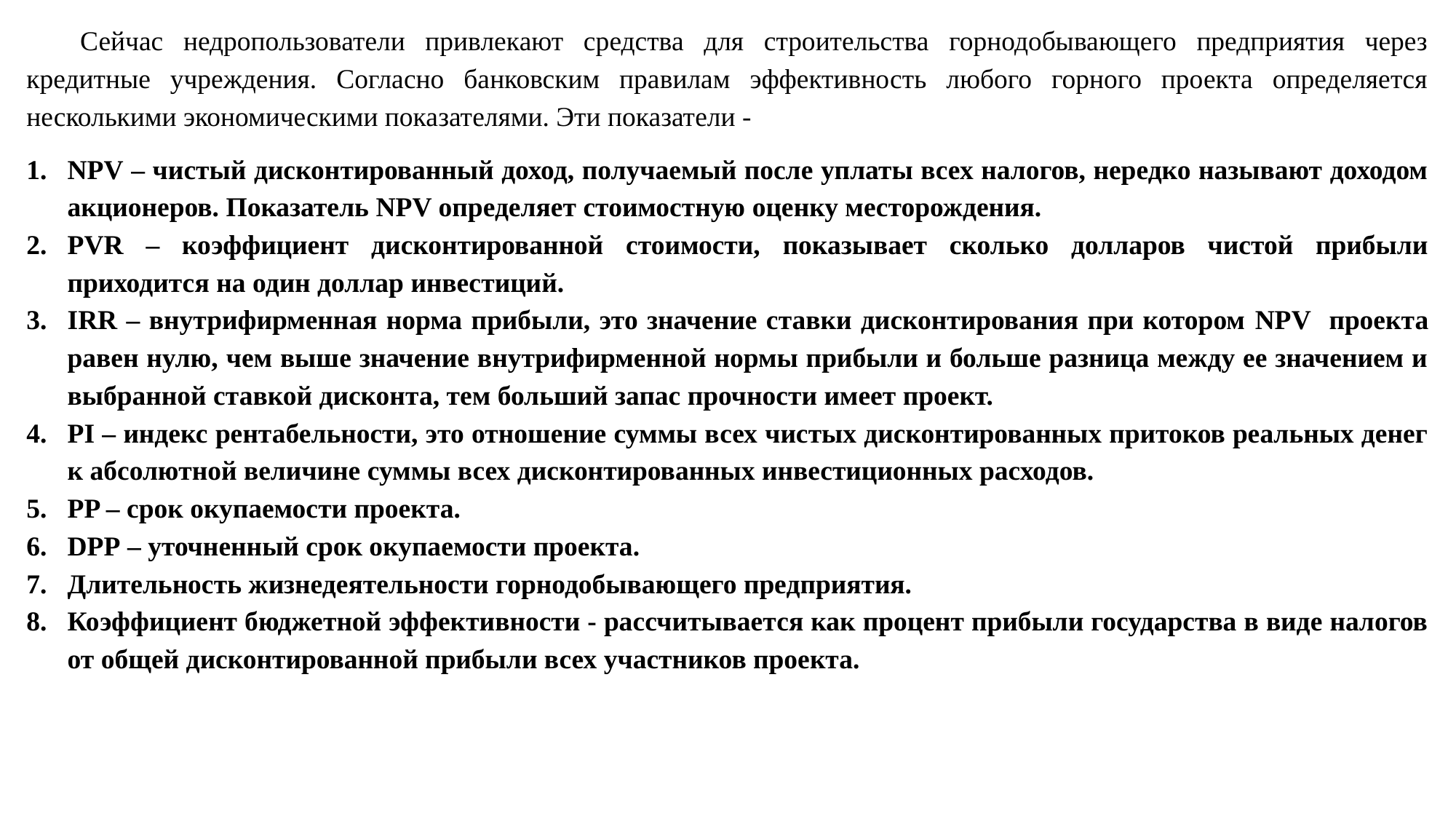

Сейчас недропользователи привлекают средства для строительства горнодобывающего предприятия через кредитные учреждения. Согласно банковским правилам эффективность любого горного проекта определяется несколькими экономическими показателями. Эти показатели -
NPV – чистый дисконтированный доход, получаемый после уплаты всех налогов, нередко называют доходом акционеров. Показатель NPV определяет стоимостную оценку месторождения.
PVR – коэффициент дисконтированной стоимости, показывает сколько долларов чистой прибыли приходится на один доллар инвестиций.
IRR – внутрифирменная норма прибыли, это значение ставки дисконтирования при котором NPV  проекта равен нулю, чем выше значение внутрифирменной нормы прибыли и больше разница между ее значением и выбранной ставкой дисконта, тем больший запас прочности имеет проект.
PI – индекс рентабельности, это отношение суммы всех чистых дисконтированных притоков реальных денег к абсолютной величине суммы всех дисконтированных инвестиционных расходов.
PP – срок окупаемости проекта.
DPP – уточненный срок окупаемости проекта.
Длительность жизнедеятельности горнодобывающего предприятия.
Коэффициент бюджетной эффективности - рассчитывается как процент прибыли государства в виде налогов от общей дисконтированной прибыли всех участников проекта.